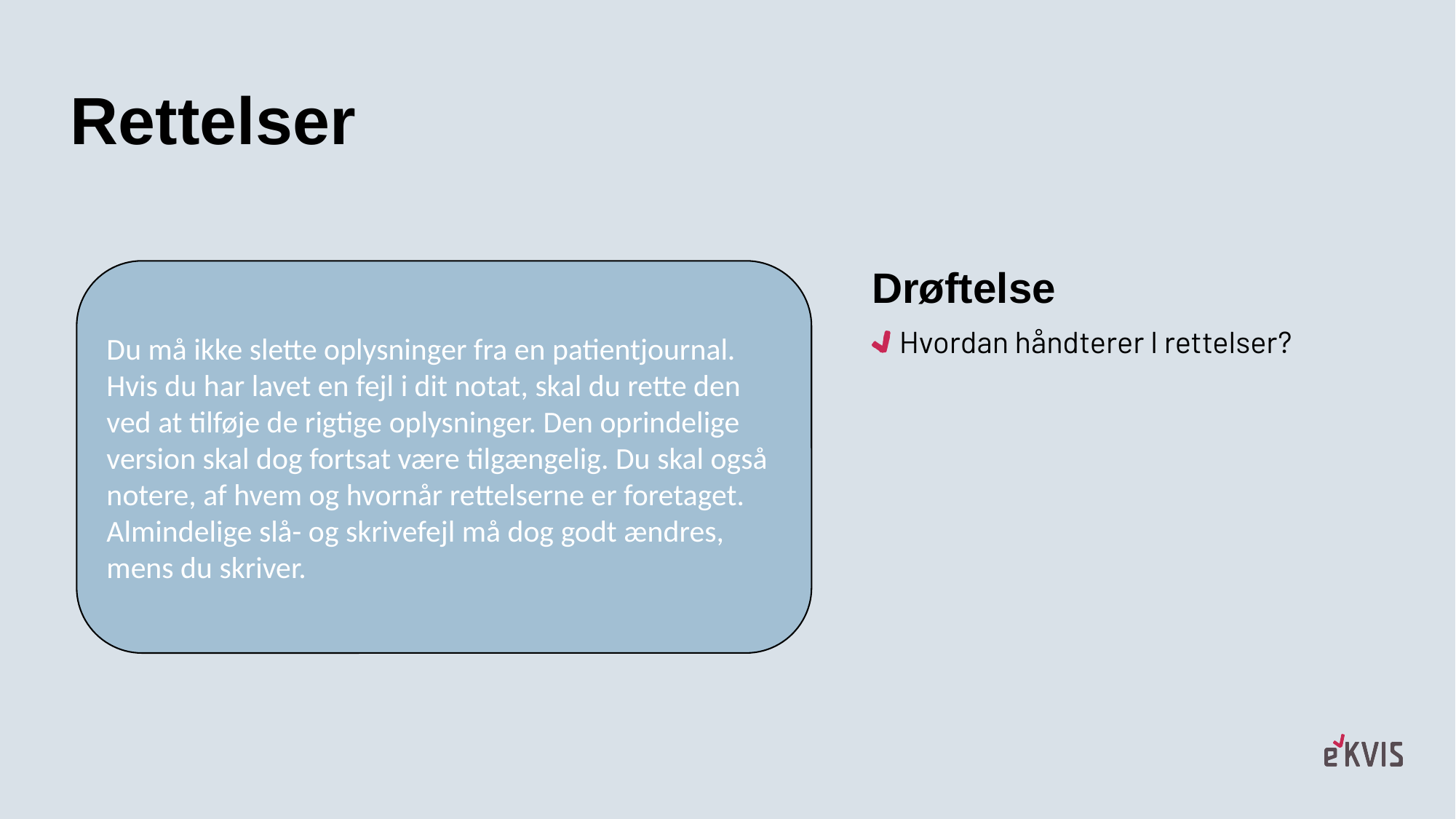

# Rettelser

Du må ikke slette oplysninger fra en patientjournal. Hvis du har lavet en fejl i dit notat, skal du rette den ved at tilføje de rigtige oplysninger. Den oprindelige version skal dog fortsat være tilgængelig. Du skal også notere, af hvem og hvornår rettelserne er foretaget. Almindelige slå- og skrivefejl må dog godt ændres, mens du skriver.
Drøftelse
Hvordan håndterer I rettelser?